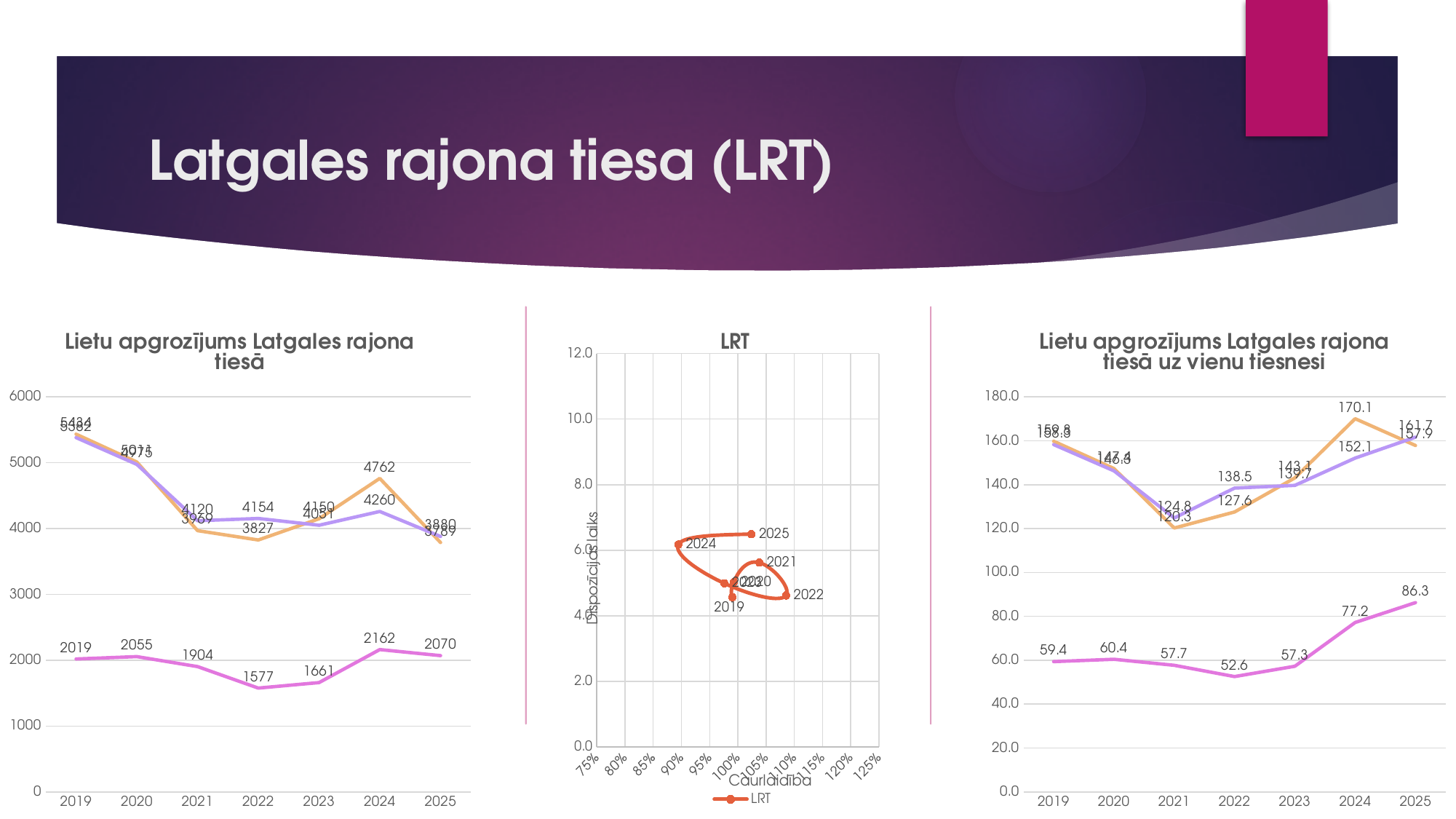

# Latgales rajona tiesa (LRT)

### Chart: Lietu apgrozījums Latgales rajona tiesā

| Category | LRT | LRT | LRT |
|---|---|---|---|
| 2019 | 5434.0 | 5382.0 | 2019.0 |
| 2020 | 5011.0 | 4975.0 | 2055.0 |
| 2021 | 3969.0 | 4120.0 | 1904.0 |
| 2022 | 3827.0 | 4154.0 | 1577.0 |
| 2023 | 4150.0 | 4051.0 | 1661.0 |
| 2024 | 4762.0 | 4260.0 | 2162.0 |
| 2025 | 3789.0 | 3880.0 | 2070.0 |

### Chart:

| Category | LRT |
|---|---|

### Chart: Lietu apgrozījums Latgales rajona tiesā uz vienu tiesnesi

| Category | LRT | LRT | LRT |
|---|---|---|---|
| 2019 | 159.8235294117647 | 158.2941176470588 | 59.38235294117647 |
| 2020 | 147.38235294117646 | 146.3235294117647 | 60.44117647058823 |
| 2021 | 120.27272727272727 | 124.84848484848484 | 57.696969696969695 |
| 2022 | 127.56666666666666 | 138.46666666666667 | 52.56666666666667 |
| 2023 | 143.10344827586206 | 139.68965517241378 | 57.275862068965516 |
| 2024 | 170.07142857142858 | 152.14285714285714 | 77.21428571428571 |
| 2025 | 157.875 | 161.66666666666666 | 86.25 |